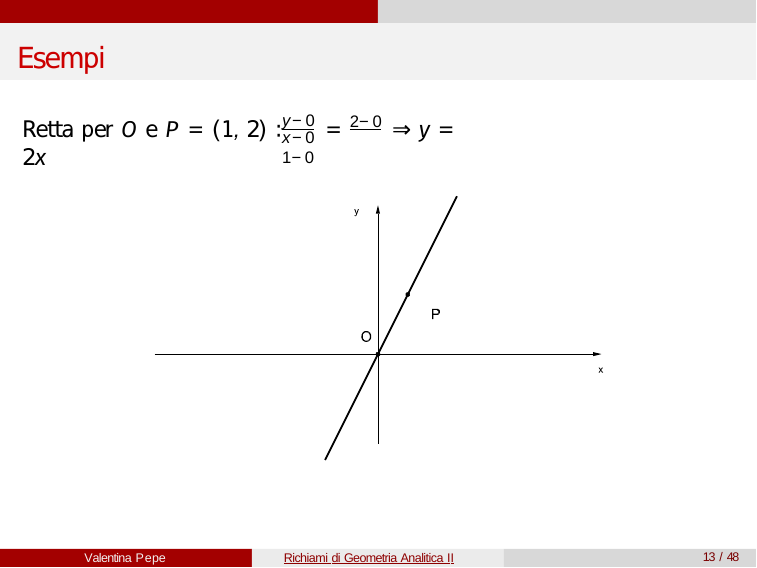

# Esempi
y−0
2−0
Retta per O e P = (1, 2) :	=	⇒ y = 2x
x−0	1−0

Valentina Pepe
Richiami di Geometria Analitica II
13 / 48